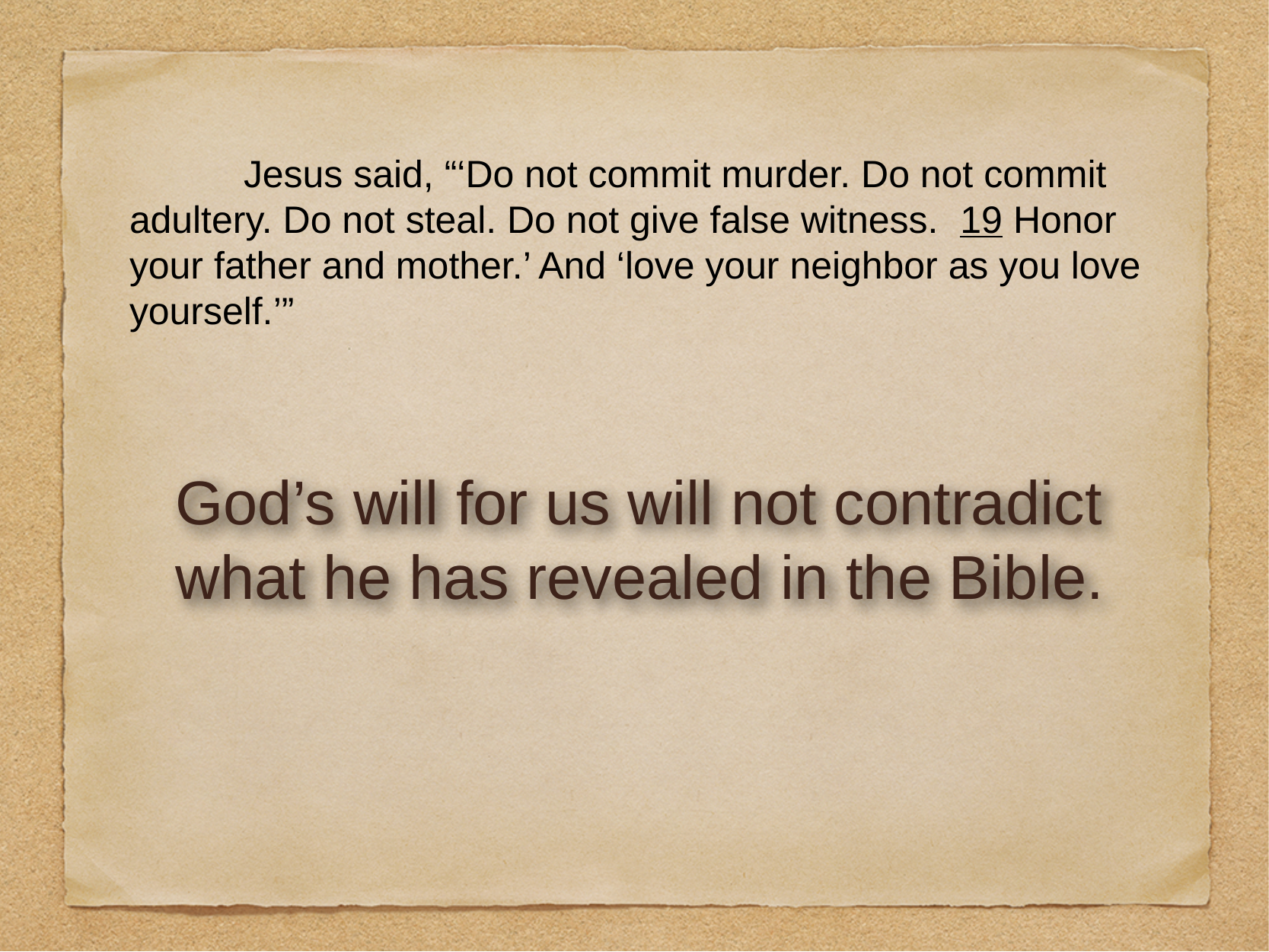

Jesus said, “‘Do not commit murder. Do not commit adultery. Do not steal. Do not give false witness.  19 Honor your father and mother.’ And ‘love your neighbor as you love yourself.’”
God’s will for us will not contradict what he has revealed in the Bible.